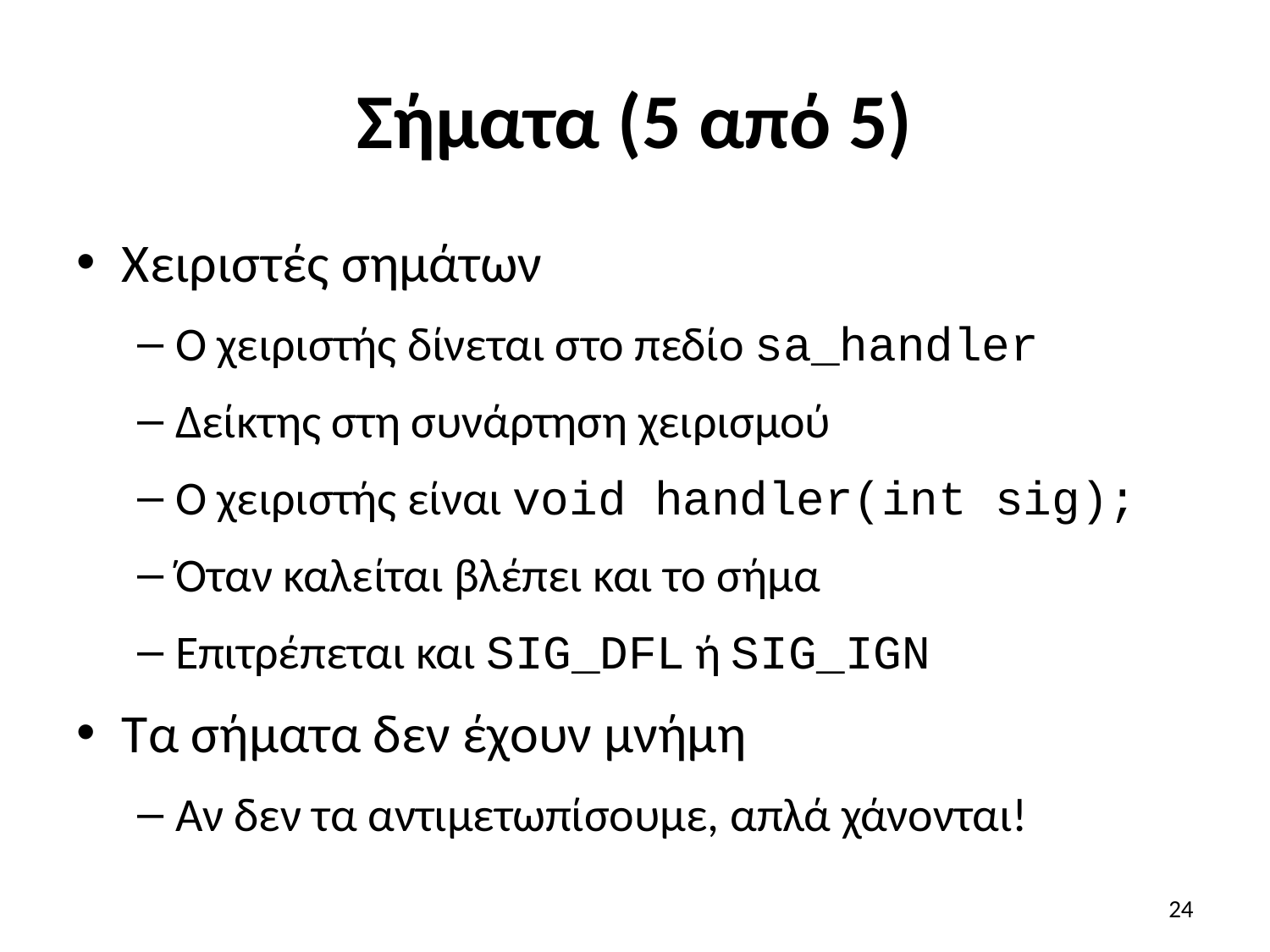

# Σήματα (5 από 5)
Χειριστές σημάτων
Ο χειριστής δίνεται στο πεδίο sa_handler
Δείκτης στη συνάρτηση χειρισμού
Ο χειριστής είναι void handler(int sig);
Όταν καλείται βλέπει και το σήμα
Επιτρέπεται και SIG_DFL ή SIG_IGN
Τα σήματα δεν έχουν μνήμη
Αν δεν τα αντιμετωπίσουμε, απλά χάνονται!
24